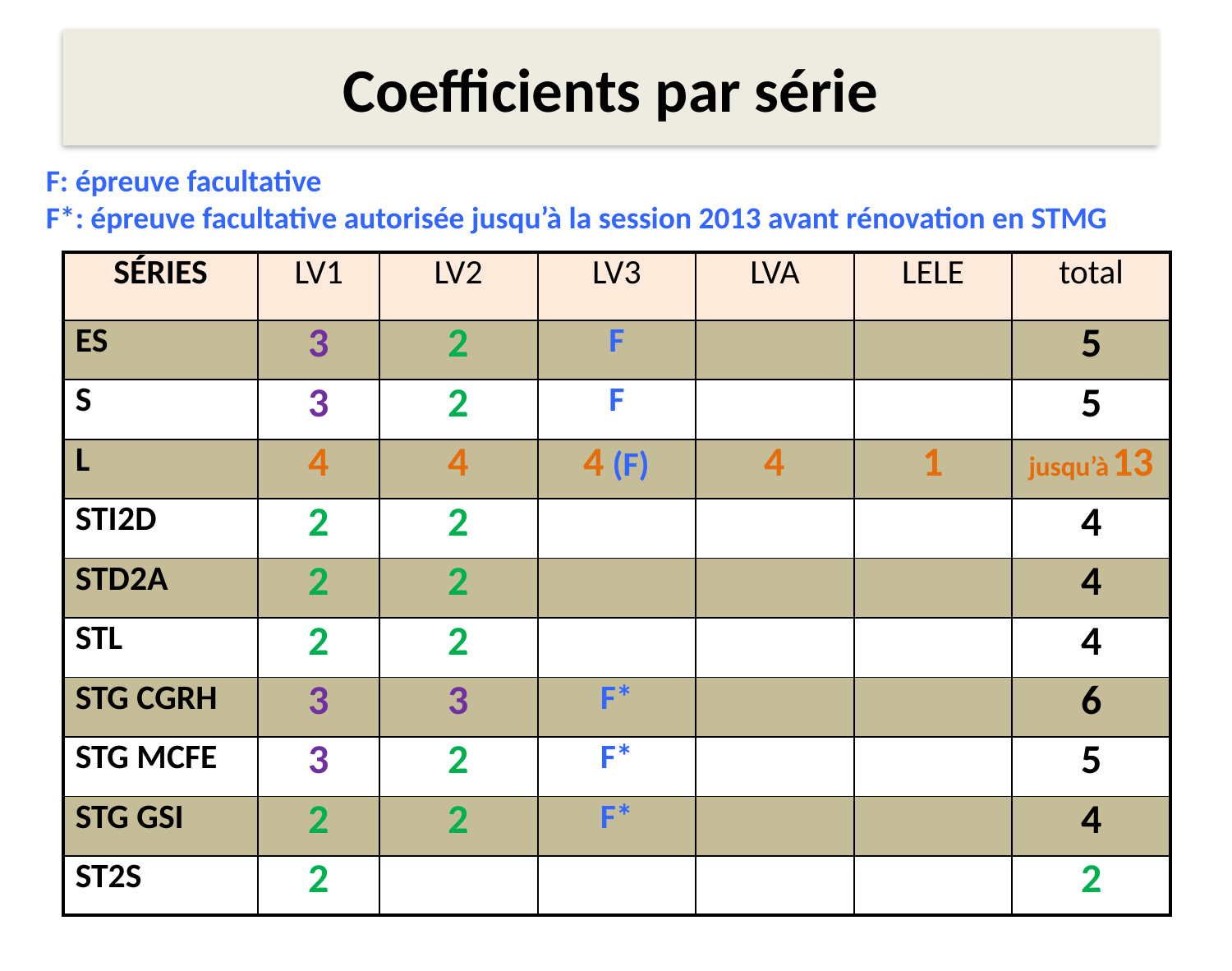

# Coefficients par série
F: épreuve facultative
F*: épreuve facultative autorisée jusqu’à la session 2013 avant rénovation en STMG
| SÉRIES | LV1 | LV2 | LV3 | LVA | LELE | total |
| --- | --- | --- | --- | --- | --- | --- |
| ES | 3 | 2 | F |  |  | 5 |
| S | 3 | 2 | F |  |  | 5 |
| L | 4 | 4 | 4 (F) | 4 | 1 | jusqu’à 13 |
| STI2D | 2 | 2 |  |  |  | 4 |
| STD2A | 2 | 2 |  |  |  | 4 |
| STL | 2 | 2 |  |  |  | 4 |
| STG CGRH | 3 | 3 | F\* |  |  | 6 |
| STG MCFE | 3 | 2 | F\* |  |  | 5 |
| STG GSI | 2 | 2 | F\* |  |  | 4 |
| ST2S | 2 |  |  |  |  | 2 |